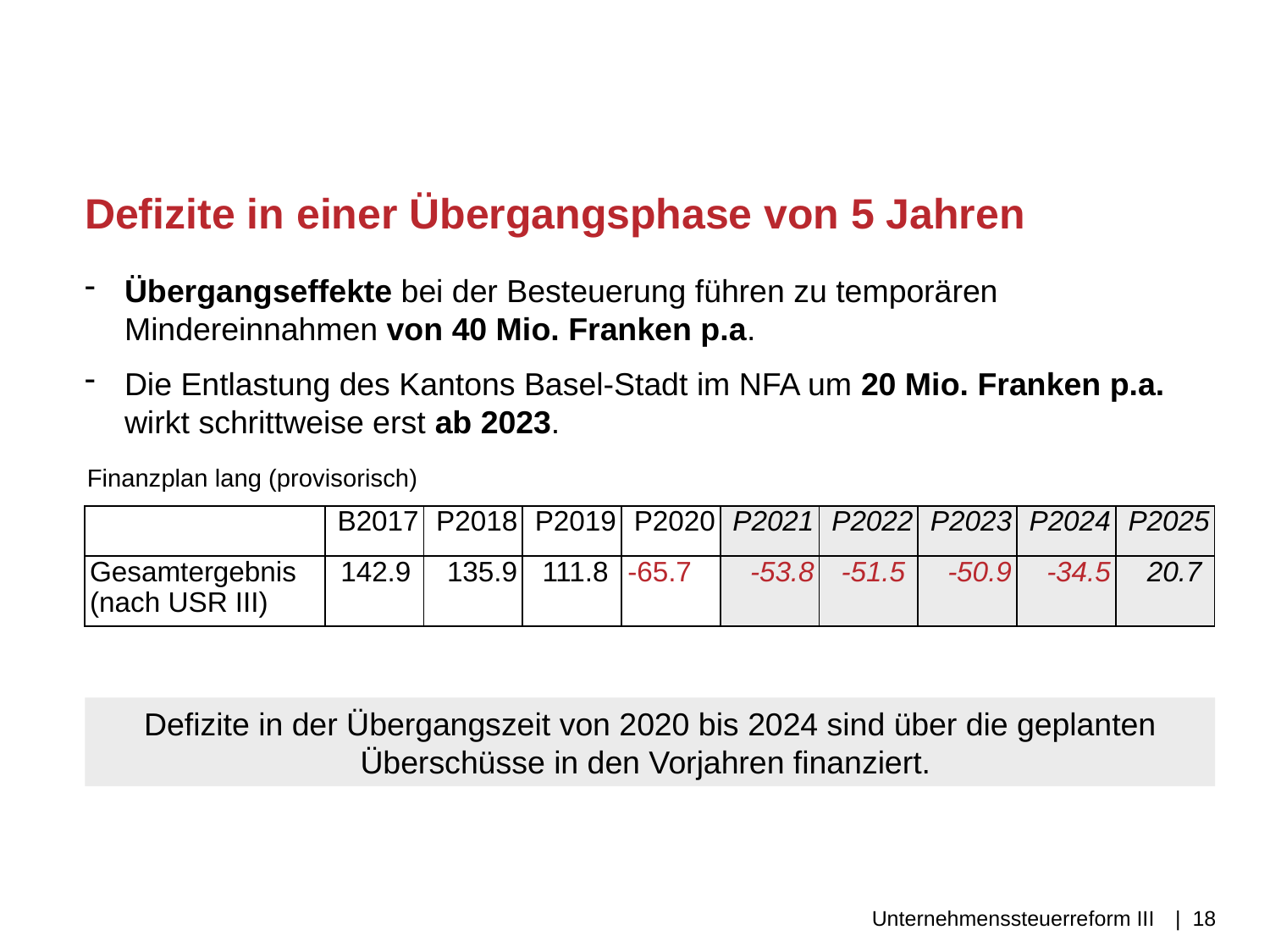

# Defizite in einer Übergangsphase von 5 Jahren
Übergangseffekte bei der Besteuerung führen zu temporären Mindereinnahmen von 40 Mio. Franken p.a.
Die Entlastung des Kantons Basel-Stadt im NFA um 20 Mio. Franken p.a. wirkt schrittweise erst ab 2023.

Finanzplan lang (provisorisch)
|  | B2017 | P2018 | P2019 | P2020 | P2021 | P2022 | P2023 | P2024 | P2025 |
| --- | --- | --- | --- | --- | --- | --- | --- | --- | --- |
| Gesamtergebnis (nach USR III) | 142.9 | 135.9 | 111.8 | -65.7 | -53.8 | -51.5 | -50.9 | -34.5 | 20.7 |
Defizite in der Übergangszeit von 2020 bis 2024 sind über die geplanten Überschüsse in den Vorjahren finanziert.
Unternehmenssteuerreform III
|  18